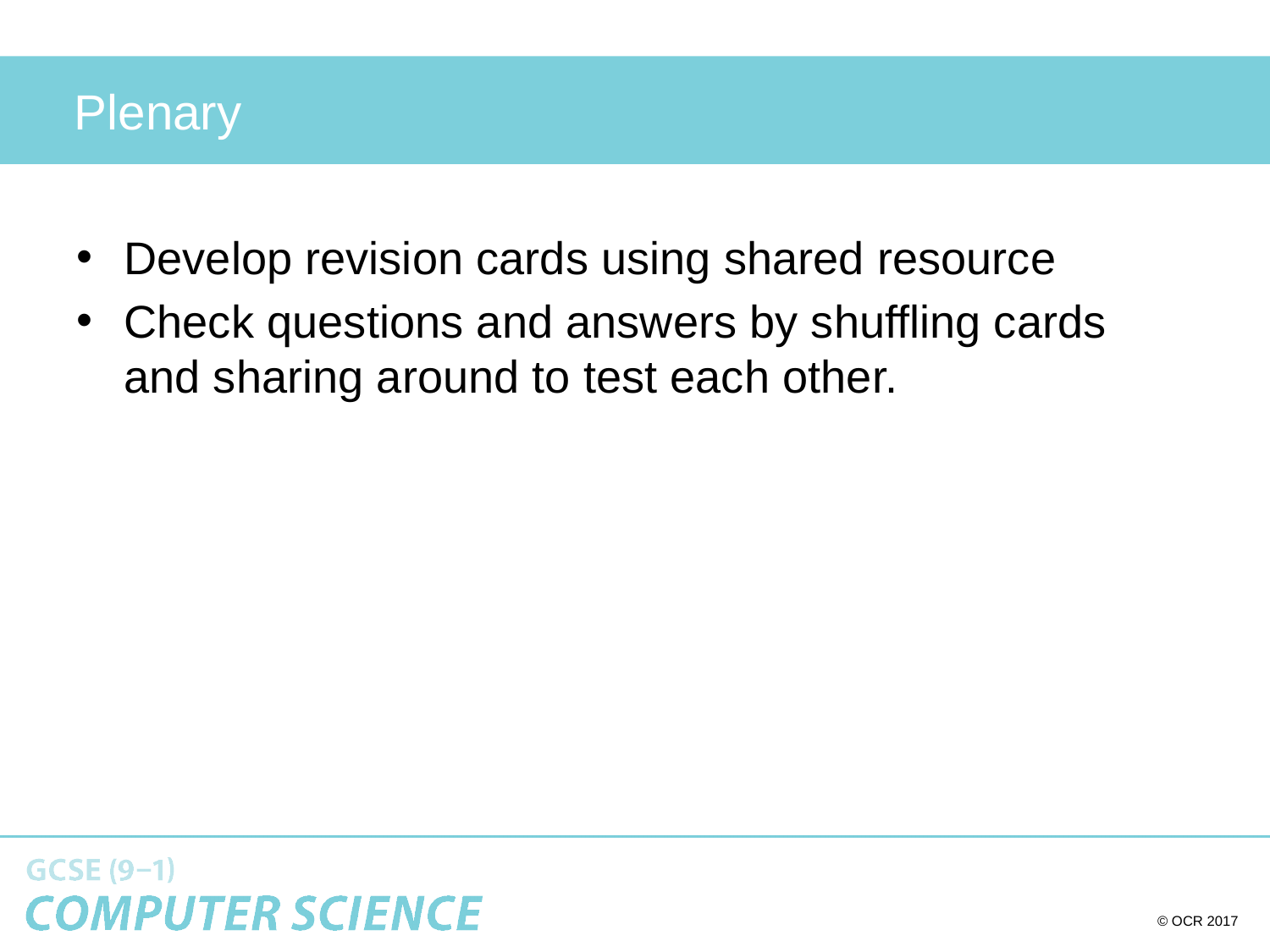

# Plenary
Develop revision cards using shared resource
Check questions and answers by shuffling cards and sharing around to test each other.